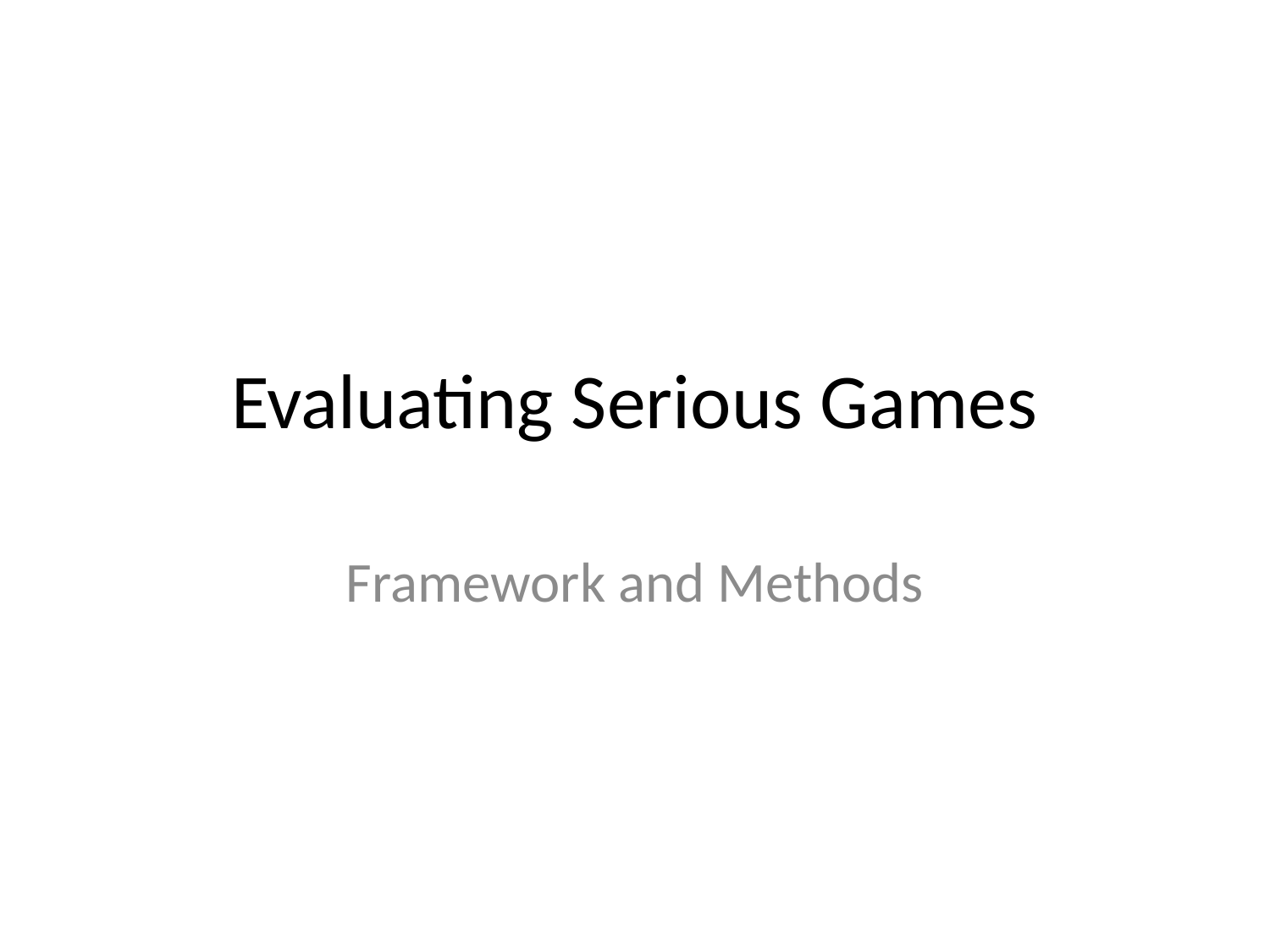

# Evaluating Serious Games
Framework and Methods